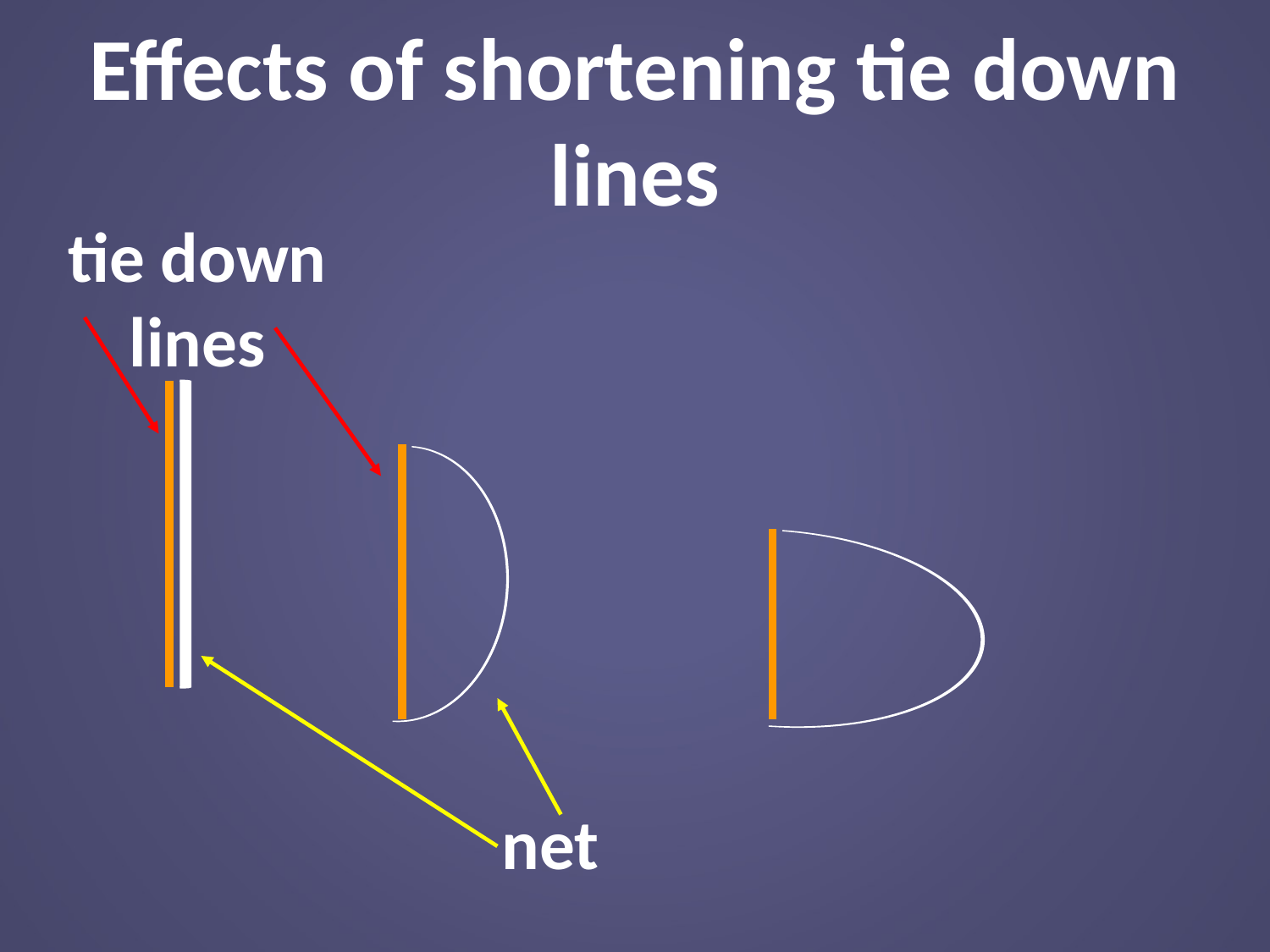

# Effects of shortening tie down lines
tie down lines

net